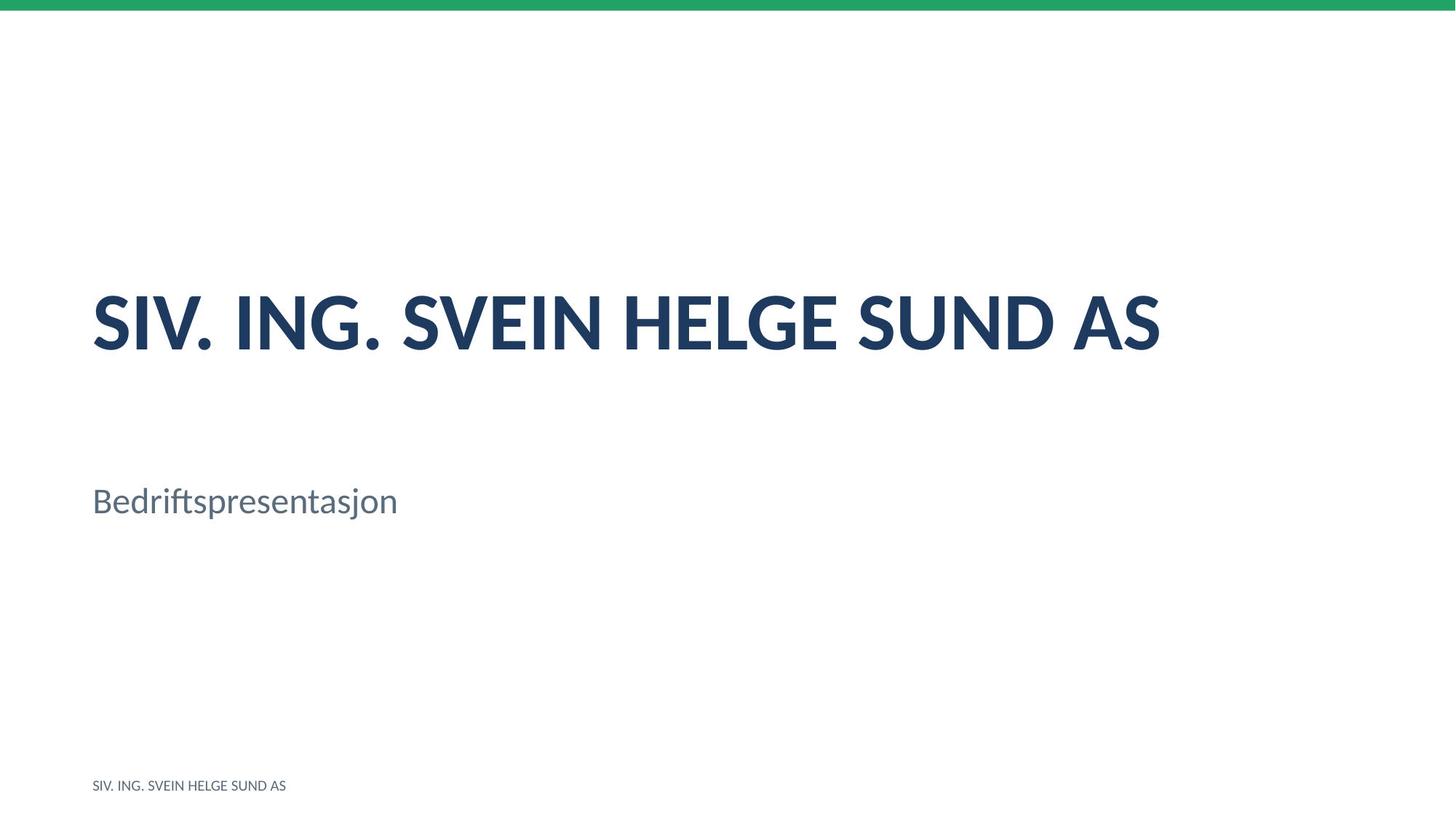

SIV. ING. SVEIN HELGE SUND AS
Bedriftspresentasjon
SIV. ING. SVEIN HELGE SUND AS